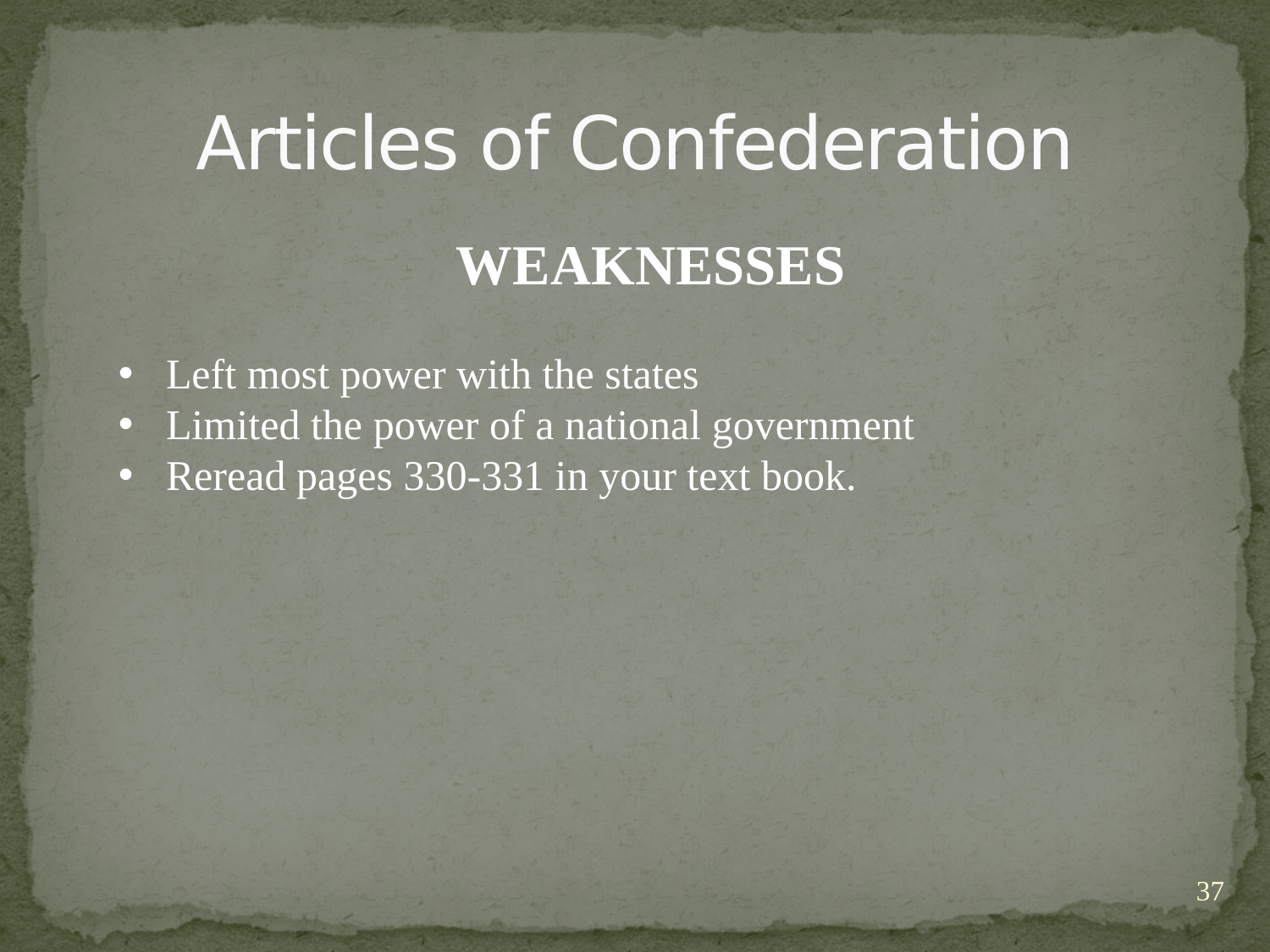

# Articles of Confederation
WEAKNESSES

Left most power with the states
Limited the power of a national government
Reread pages 330-331 in your text book.
37